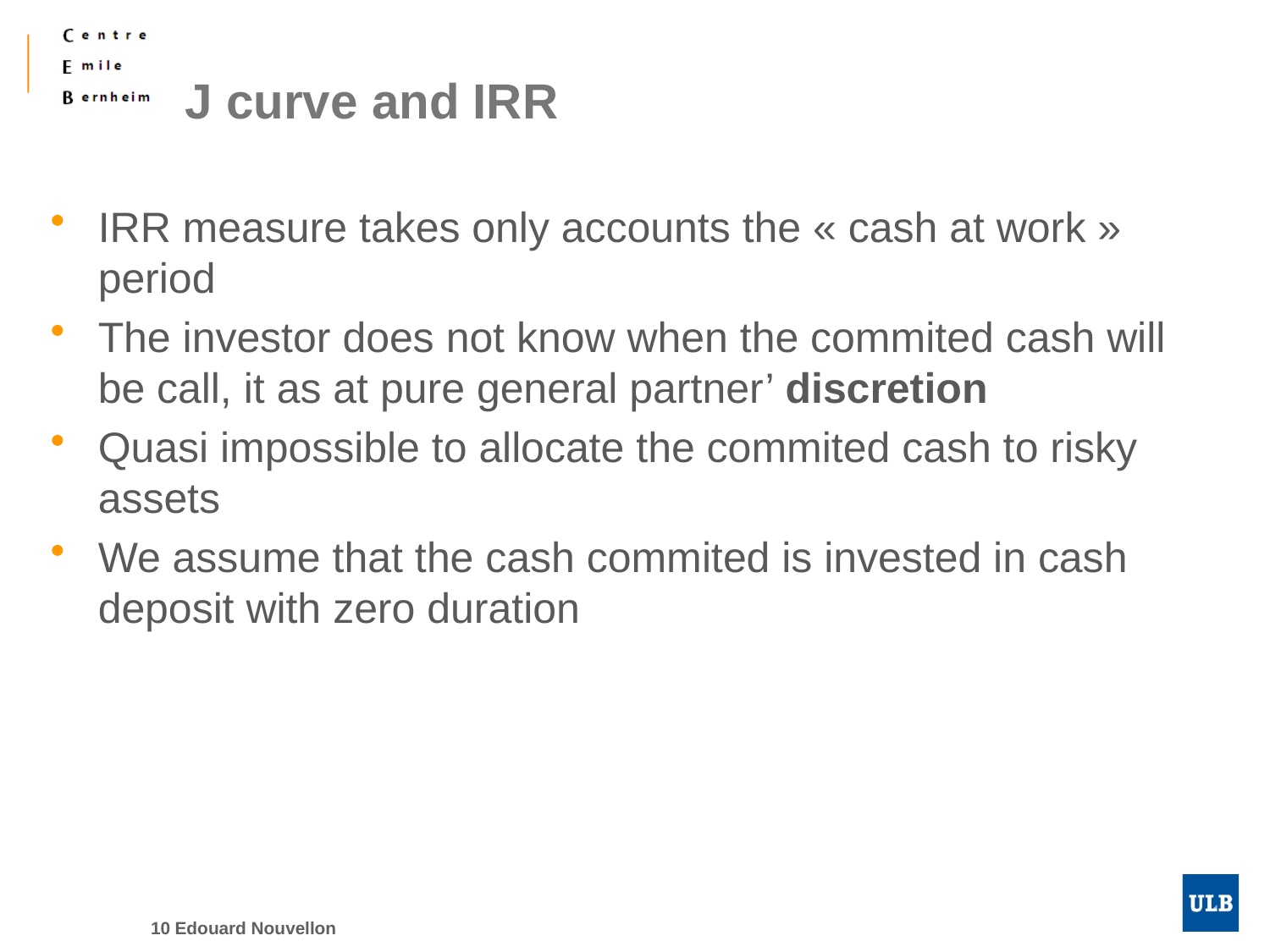

# J curve and IRR
IRR measure takes only accounts the « cash at work » period
The investor does not know when the commited cash will be call, it as at pure general partner’ discretion
Quasi impossible to allocate the commited cash to risky assets
We assume that the cash commited is invested in cash deposit with zero duration
10 Edouard Nouvellon